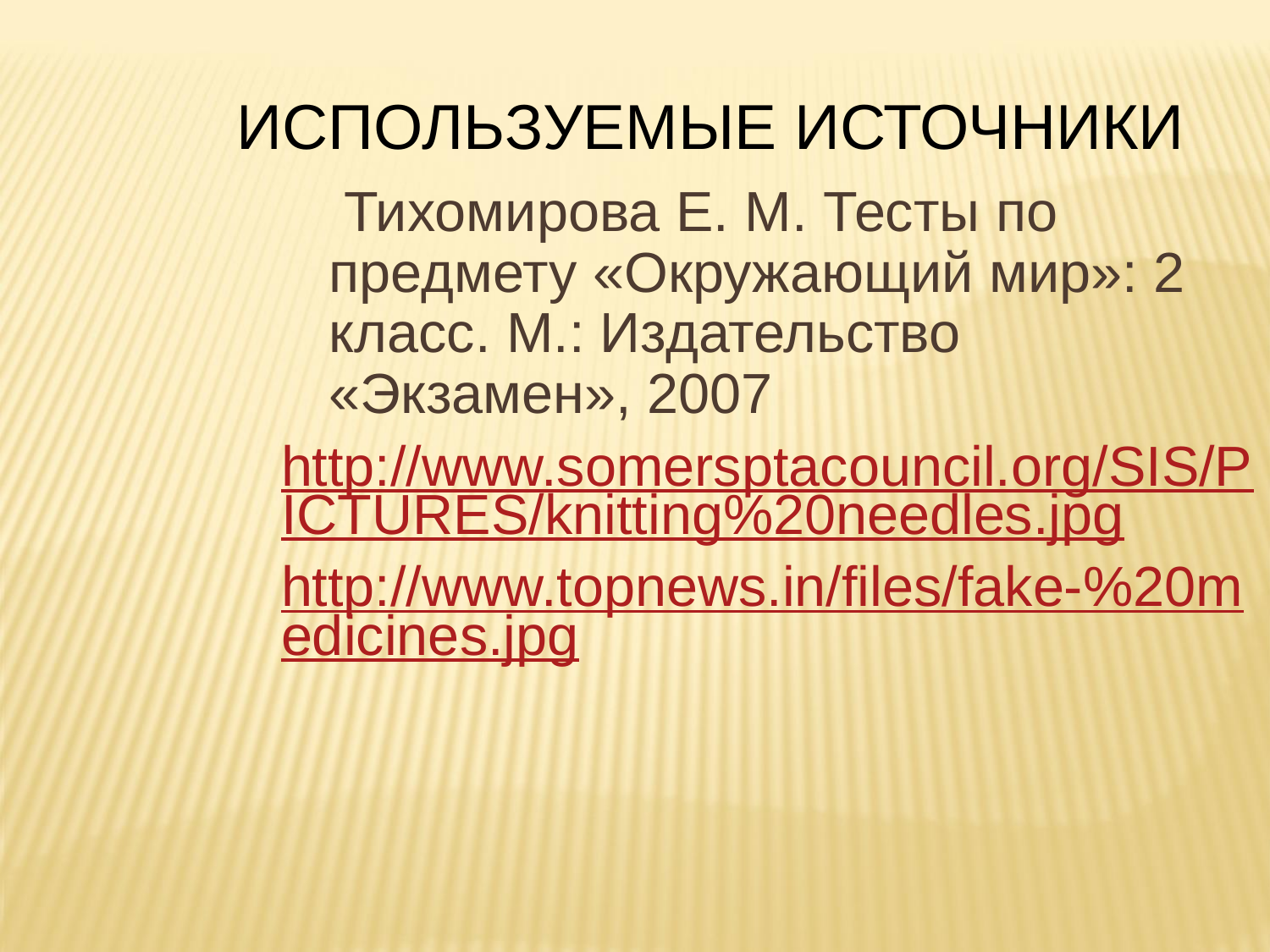

Используемые источники
    Тихомирова Е. М. Тесты по предмету «Окружающий мир»: 2 класс. М.: Издательство «Экзамен», 2007
http://www.somersptacouncil.org/SIS/PICTURES/knitting%20needles.jpg
http://www.topnews.in/files/fake-%20medicines.jpg